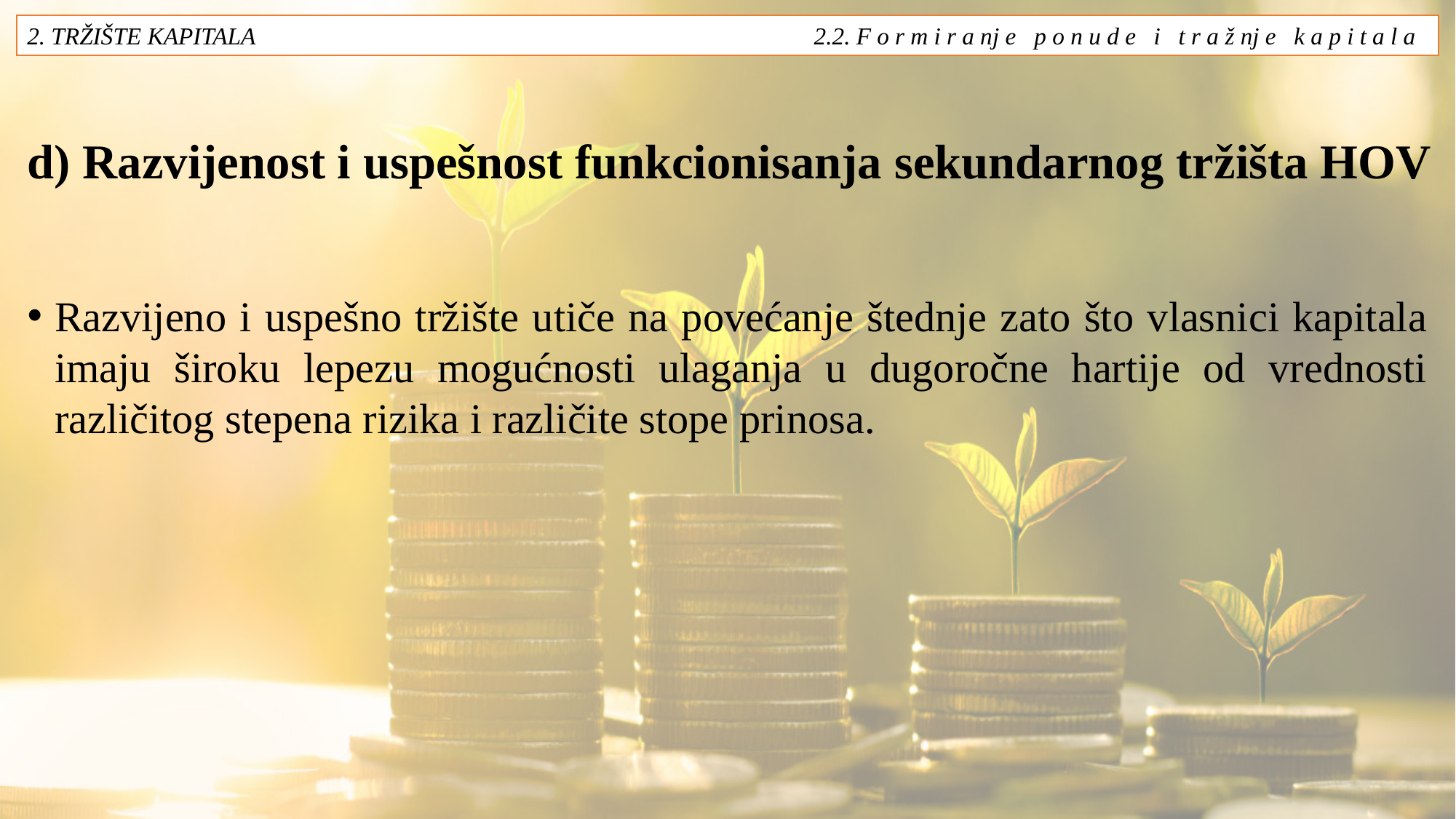

2. TRŽIŠTE KAPITALA                                                                                             2.2. F o r m i r a nj e   p o n u d e   i   t r a ž nj e   k a p i t a l a
# d) Razvijenost i uspešnost funkcionisanja sekundarnog tržišta HOV
Razvijeno i uspešno tržište utiče na povećanje štednje zato što vlasnici kapitala imaju široku lepezu mogućnosti ulaganja u dugoročne hartije od vrednosti različitog stepena rizika i različite stope prinosa.